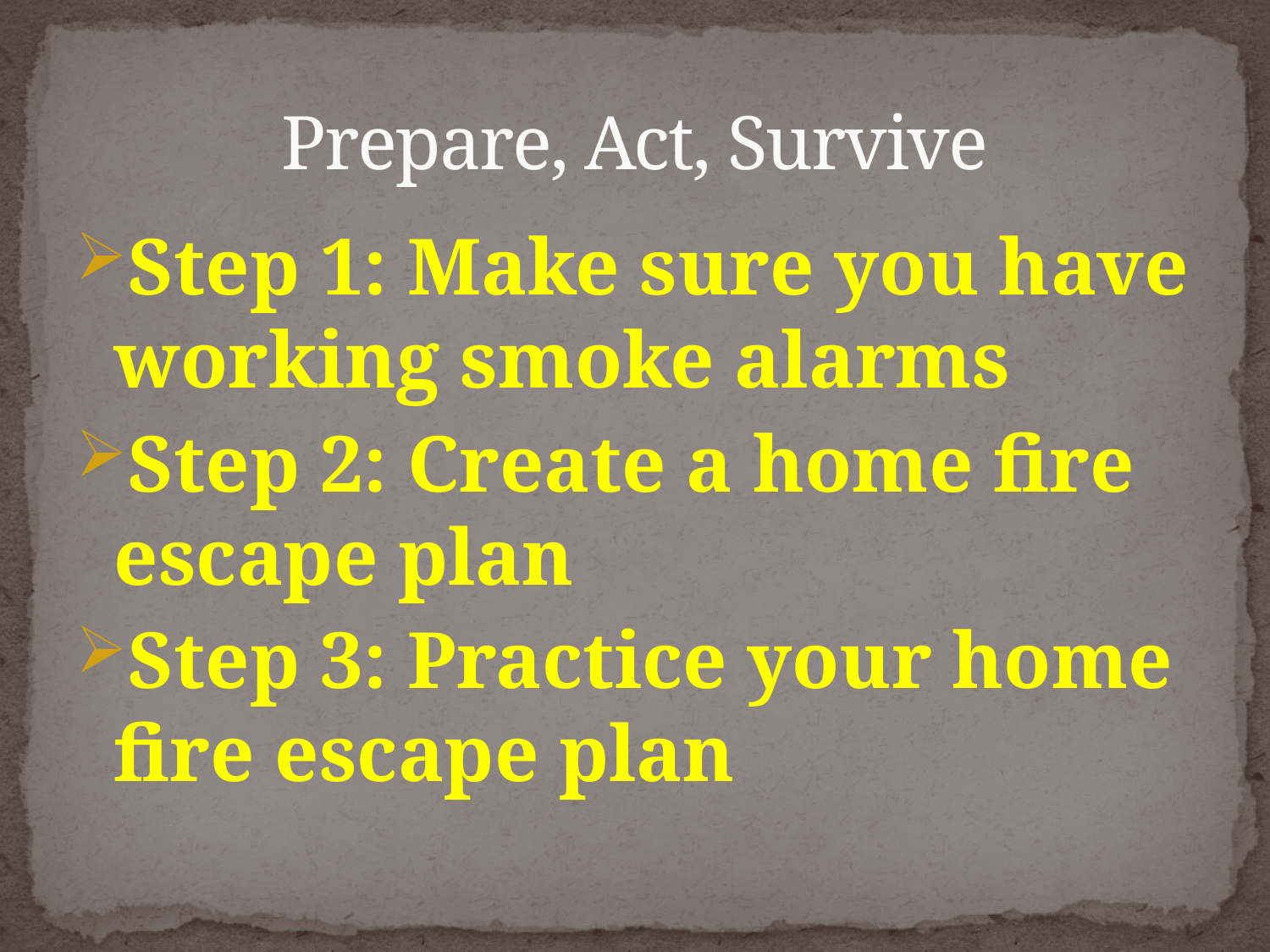

# Prepare, Act, Survive
Step 1: Make sure you have working smoke alarms
Step 2: Create a home fire escape plan
Step 3: Practice your home fire escape plan